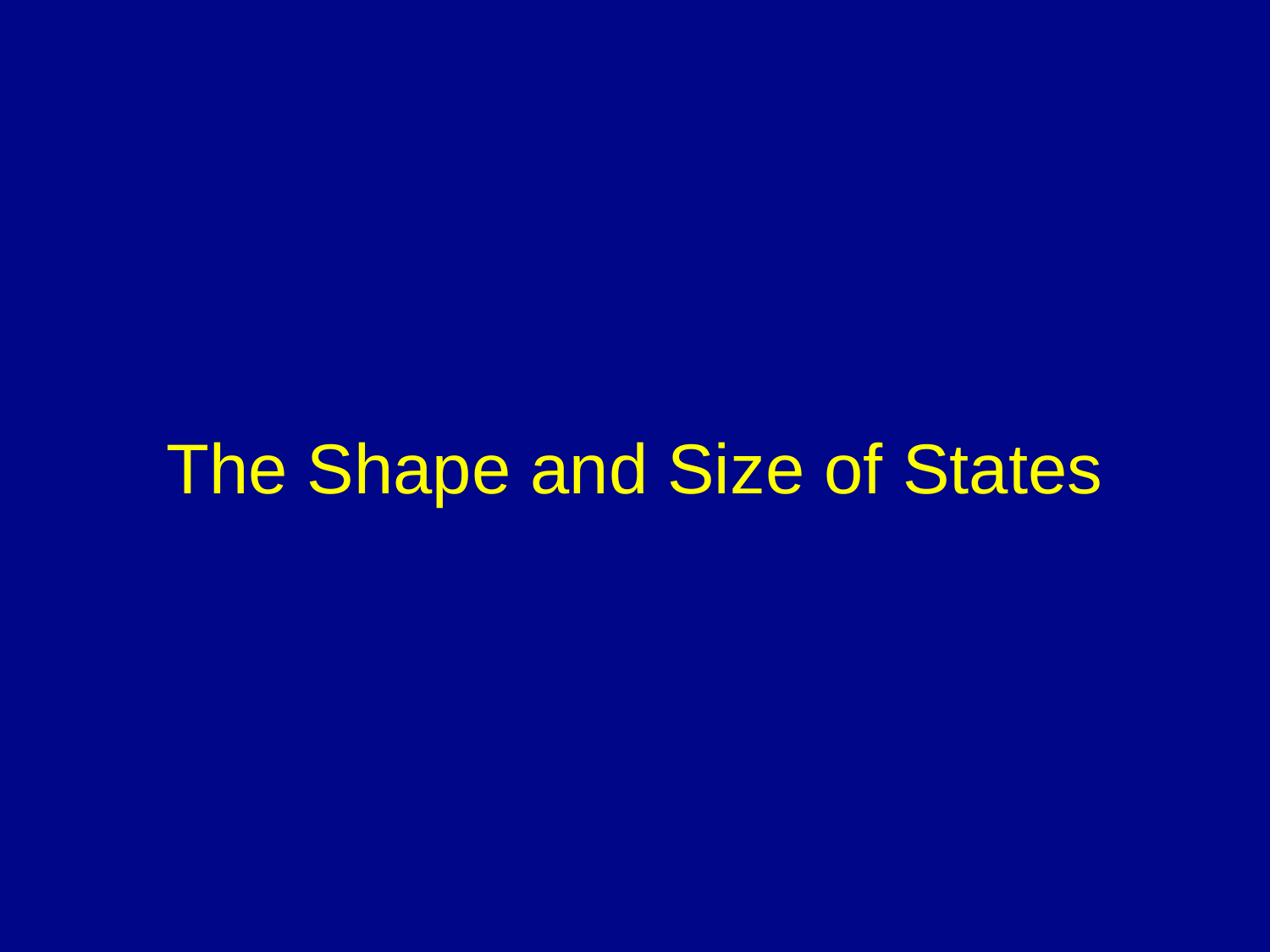

# The Shape and Size of States